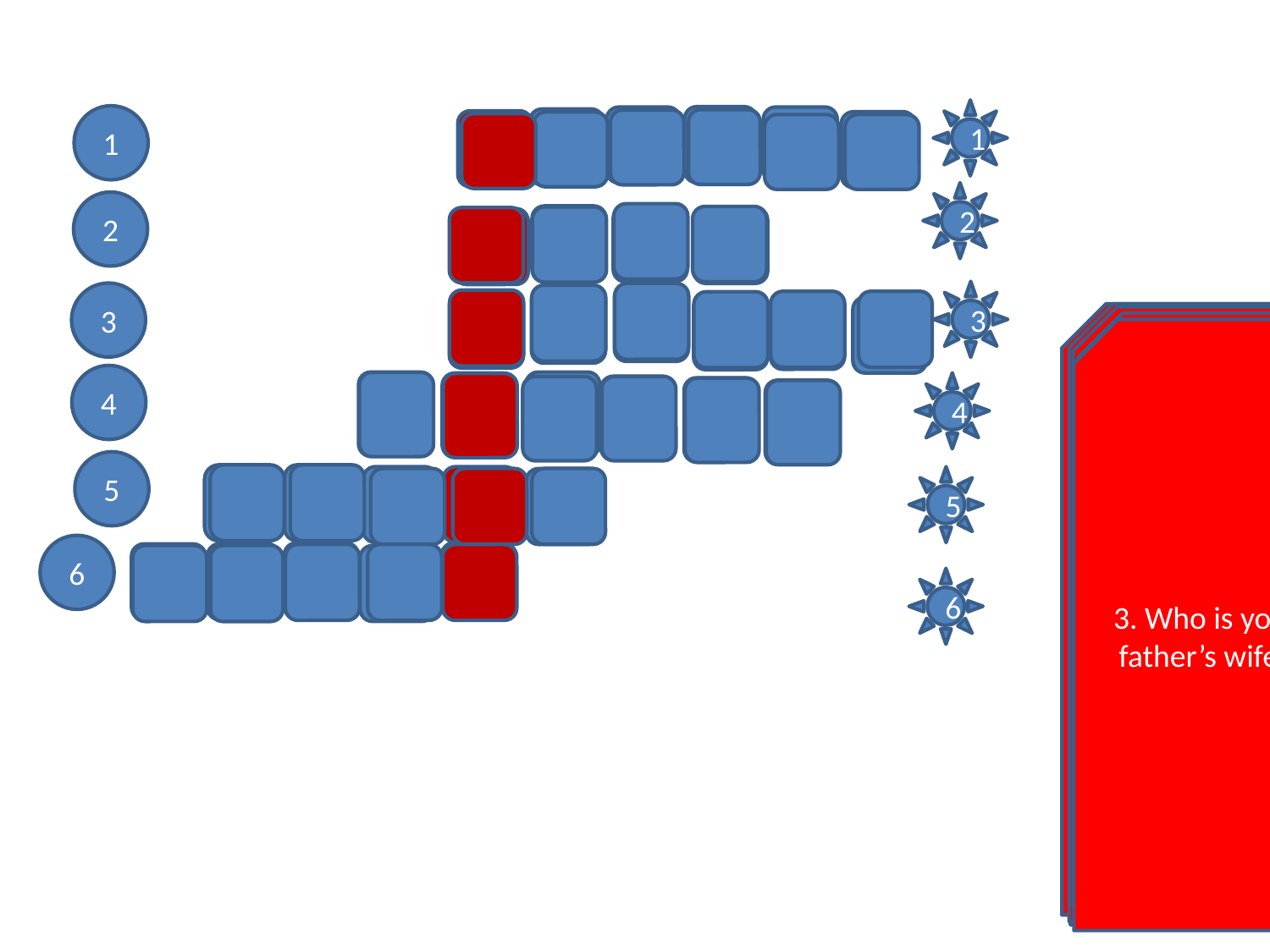

1
1
H
T
E
A
F
R

2
2

U
N
T
A
3
3

T
O
M
E
H
R
1.Who is your mother’s husband.
2. Who is your father’s sister
4. The girl, who was born before you and also is your child’s parents?
6. The feeling of everyone when being with their family?
5. A man, who is your father’s brother?
3. Who is your father’s wife?
4
S
S
I
T
E
R

4
5

U
N
C
L
E
5
6
Y
H
P
P
A

6